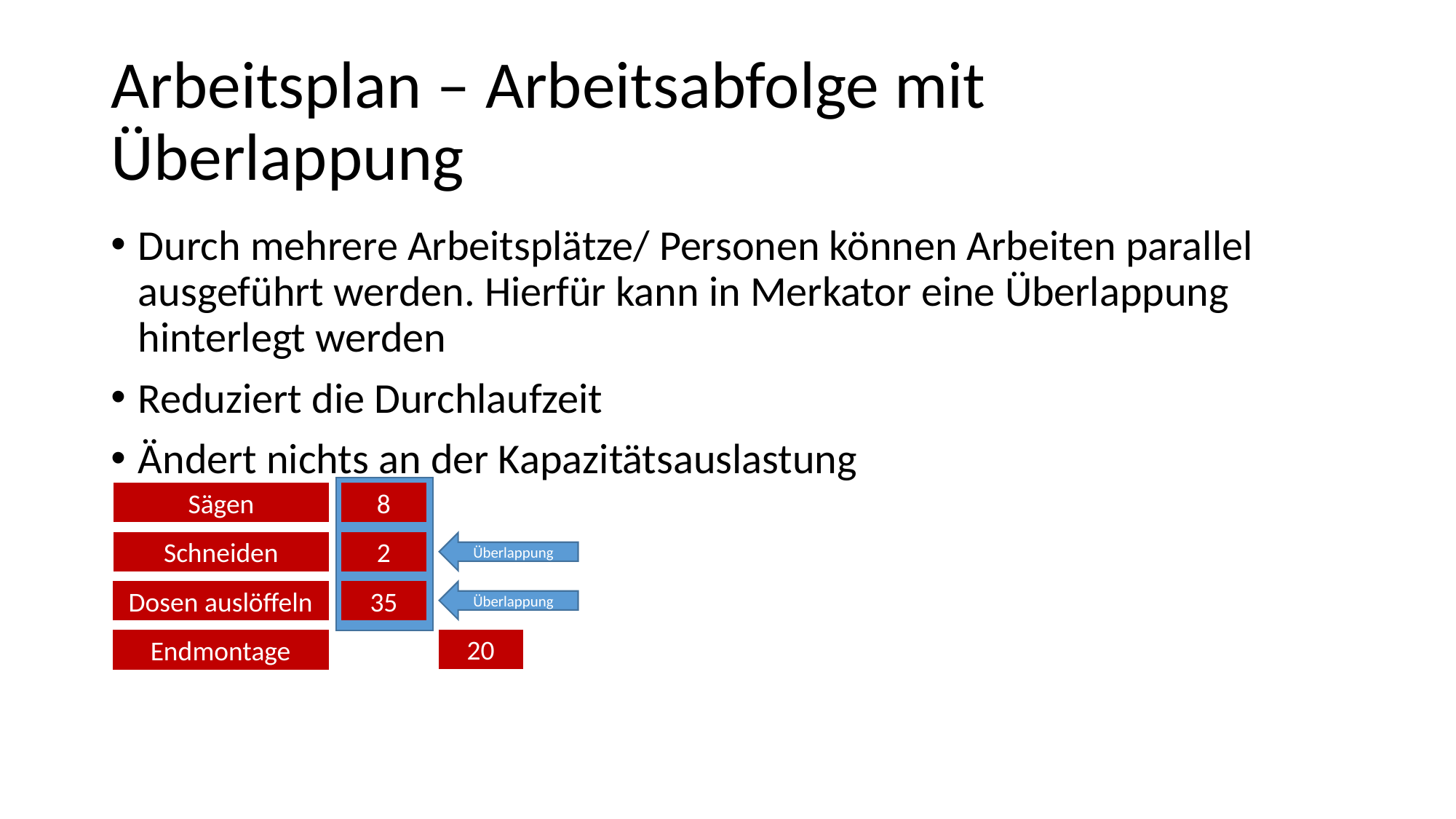

# Arbeitsplan – Arbeitsabfolge mit Überlappung
Durch mehrere Arbeitsplätze/ Personen können Arbeiten parallel ausgeführt werden. Hierfür kann in Merkator eine Überlappung hinterlegt werden
Reduziert die Durchlaufzeit
Ändert nichts an der Kapazitätsauslastung

Sägen
8
Schneiden
2
Überlappung
Überlappung
Dosen auslöffeln
35
20
Endmontage